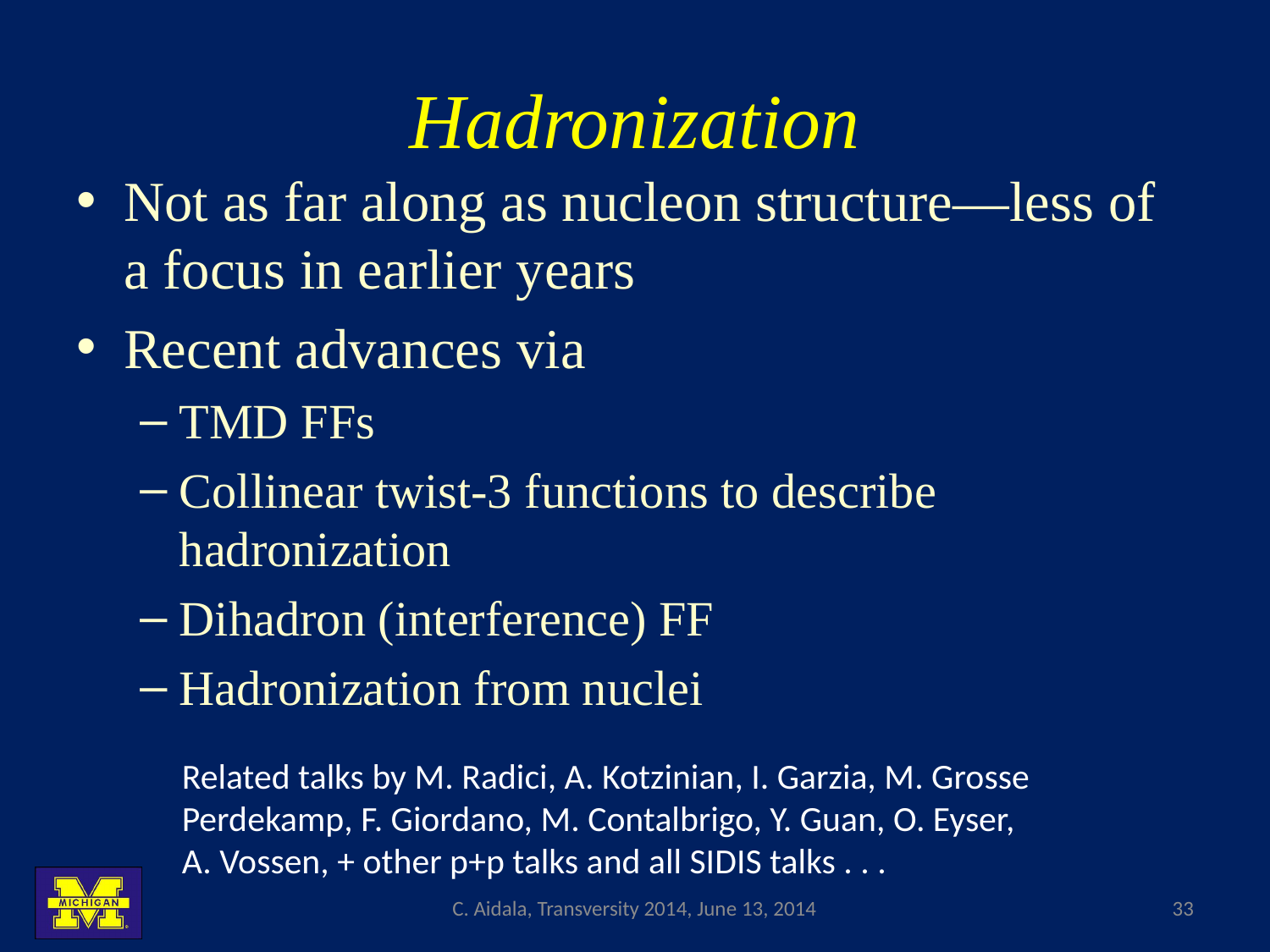

# Hadronization
Not as far along as nucleon structure—less of a focus in earlier years
Recent advances via
TMD FFs
Collinear twist-3 functions to describe hadronization
Dihadron (interference) FF
Hadronization from nuclei

Related talks by M. Radici, A. Kotzinian, I. Garzia, M. Grosse Perdekamp, F. Giordano, M. Contalbrigo, Y. Guan, O. Eyser, A. Vossen, + other p+p talks and all SIDIS talks . . .
C. Aidala, Transversity 2014, June 13, 2014
33